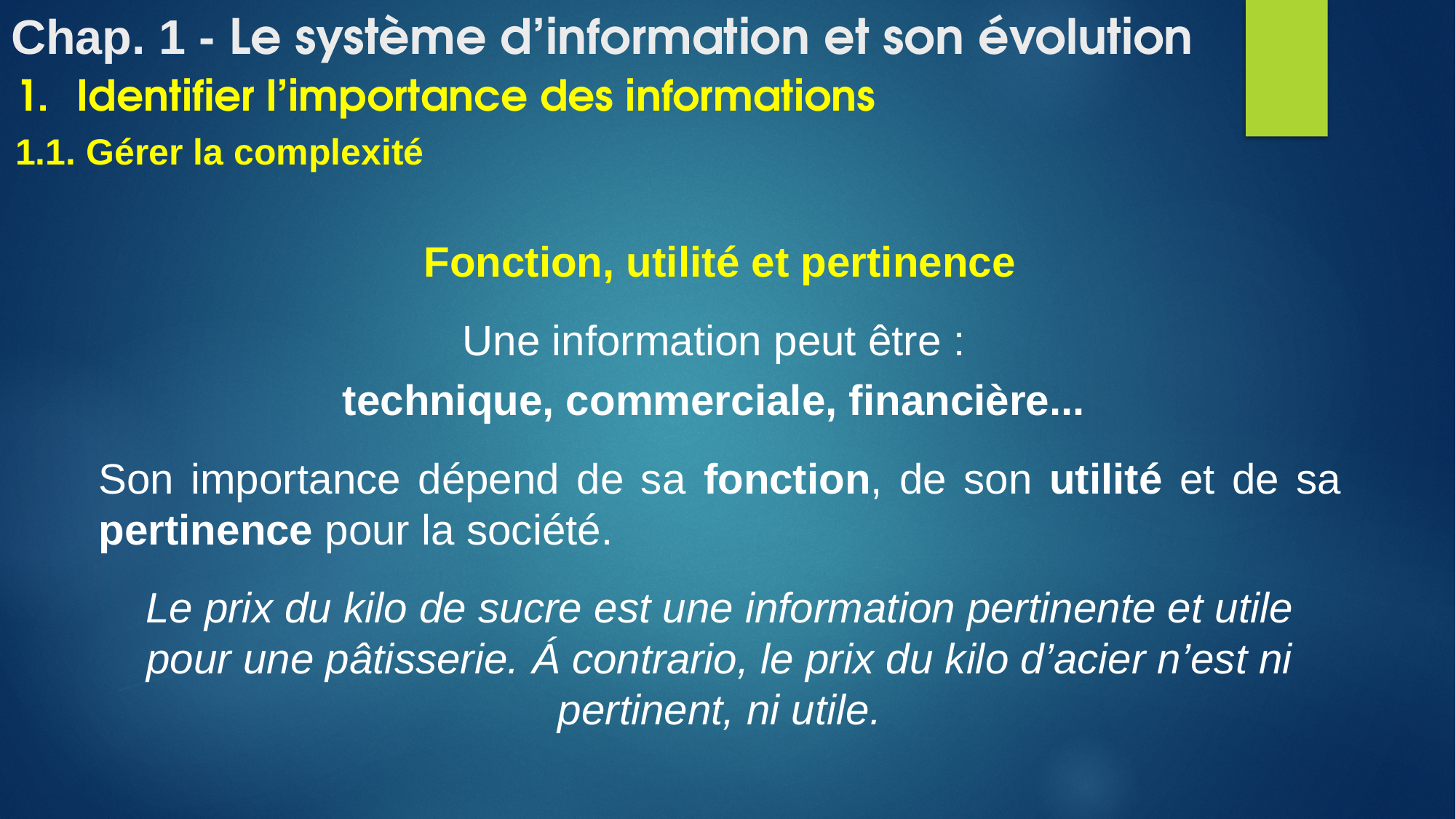

Chap. 1 - Le système d’information et son évolution
Identifier l’importance des informations
1.1. Gérer la complexité
Fonction, utilité et pertinence
Une information peut être :
technique, commerciale, financière...
Son importance dépend de sa fonction, de son utilité et de sa pertinence pour la société.
Le prix du kilo de sucre est une information pertinente et utile pour une pâtisserie. Á contrario, le prix du kilo d’acier n’est ni pertinent, ni utile.